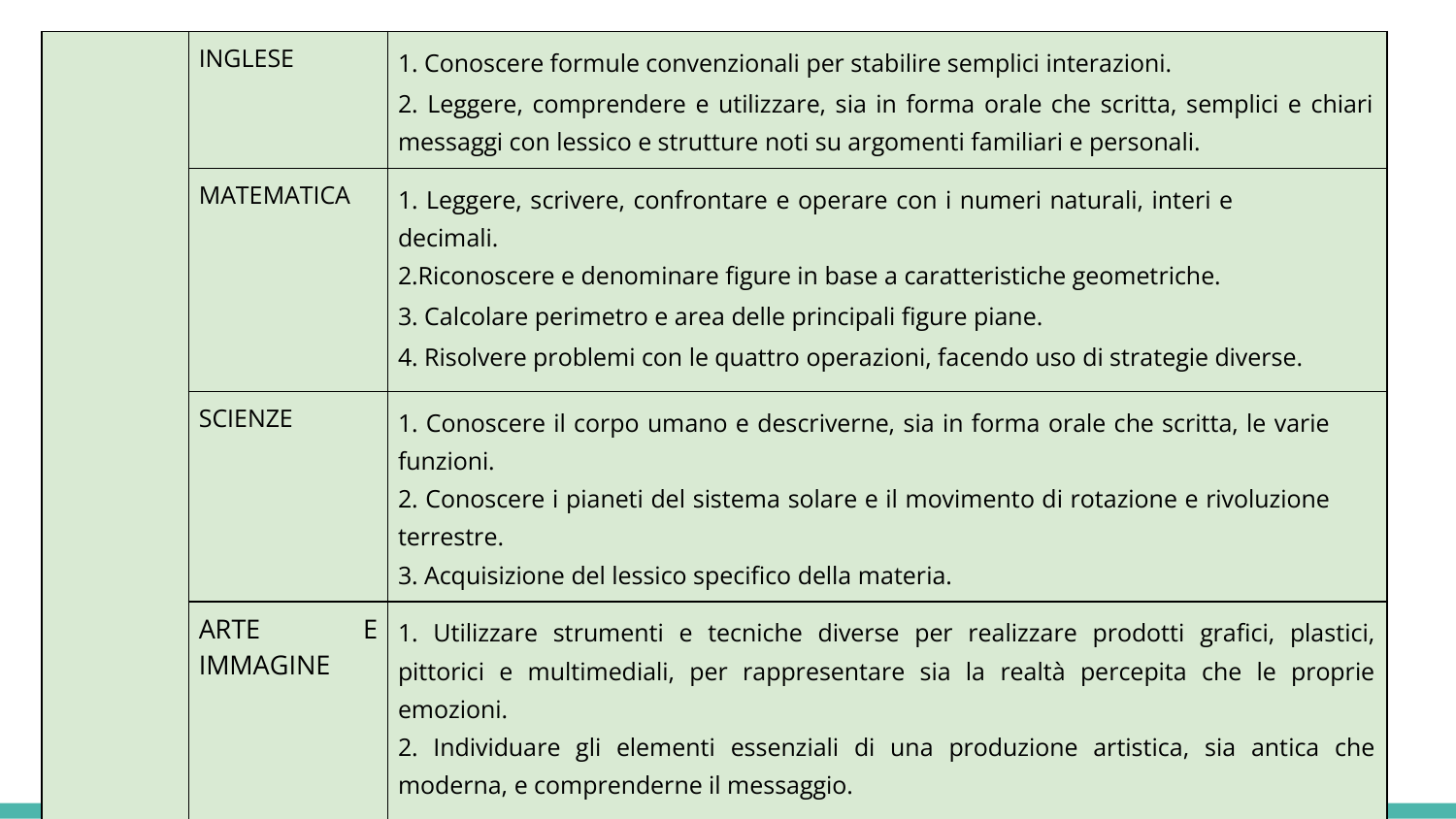

|  | INGLESE | 1. Conoscere formule convenzionali per stabilire semplici interazioni. 2. Leggere, comprendere e utilizzare, sia in forma orale che scritta, semplici e chiari messaggi con lessico e strutture noti su argomenti familiari e personali. |
| --- | --- | --- |
|  | MATEMATICA | 1. Leggere, scrivere, confrontare e operare con i numeri naturali, interi e decimali. 2.Riconoscere e denominare figure in base a caratteristiche geometriche. 3. Calcolare perimetro e area delle principali figure piane. 4. Risolvere problemi con le quattro operazioni, facendo uso di strategie diverse. |
|  | SCIENZE | 1. Conoscere il corpo umano e descriverne, sia in forma orale che scritta, le varie funzioni. 2. Conoscere i pianeti del sistema solare e il movimento di rotazione e rivoluzione terrestre. 3. Acquisizione del lessico specifico della materia. |
|  | ARTE E IMMAGINE | 1. Utilizzare strumenti e tecniche diverse per realizzare prodotti grafici, plastici, pittorici e multimediali, per rappresentare sia la realtà percepita che le proprie emozioni. 2. Individuare gli elementi essenziali di una produzione artistica, sia antica che moderna, e comprenderne il messaggio. |